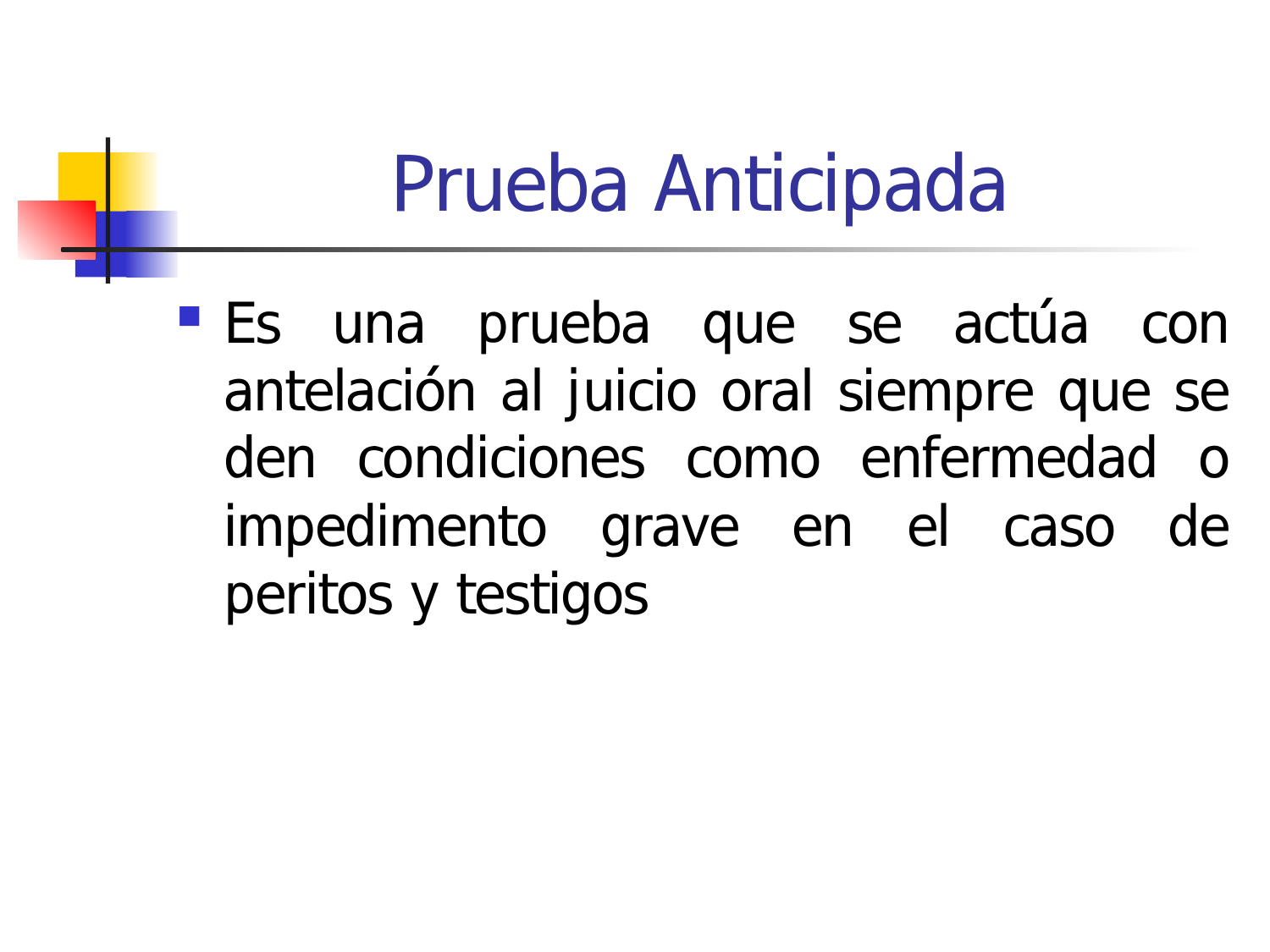

# Prueba Anticipada
Es una prueba que se actúa con antelación al juicio oral siempre que se den condiciones como enfermedad o impedimento grave en el caso de peritos y testigos